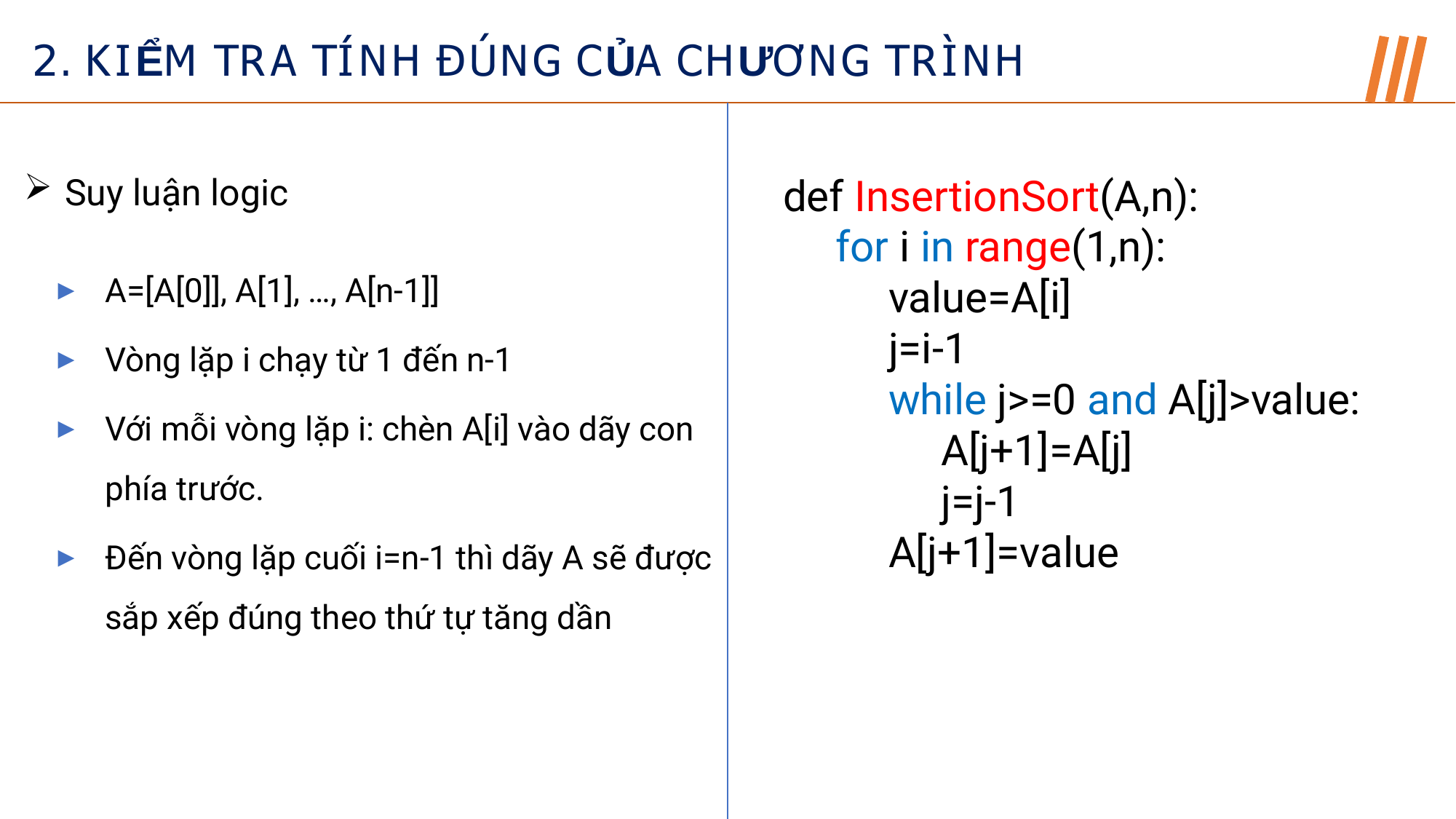

2. KIỂM TRA TÍNH ĐÚNG CỦA CHƯƠNG TRÌNH

Suy luận logic
def InsertionSort(A,n):
     for i in range(1,n):
          value=A[i]
          j=i-1
          while j>=0 and A[j]>value:
               A[j+1]=A[j]
               j=j-1
          A[j+1]=value
A=[A[0]], A[1], …, A[n-1]]
Vòng lặp i chạy từ 1 đến n-1
Với mỗi vòng lặp i: chèn A[i] vào dãy con phía trước.
Đến vòng lặp cuối i=n-1 thì dãy A sẽ được sắp xếp đúng theo thứ tự tăng dần